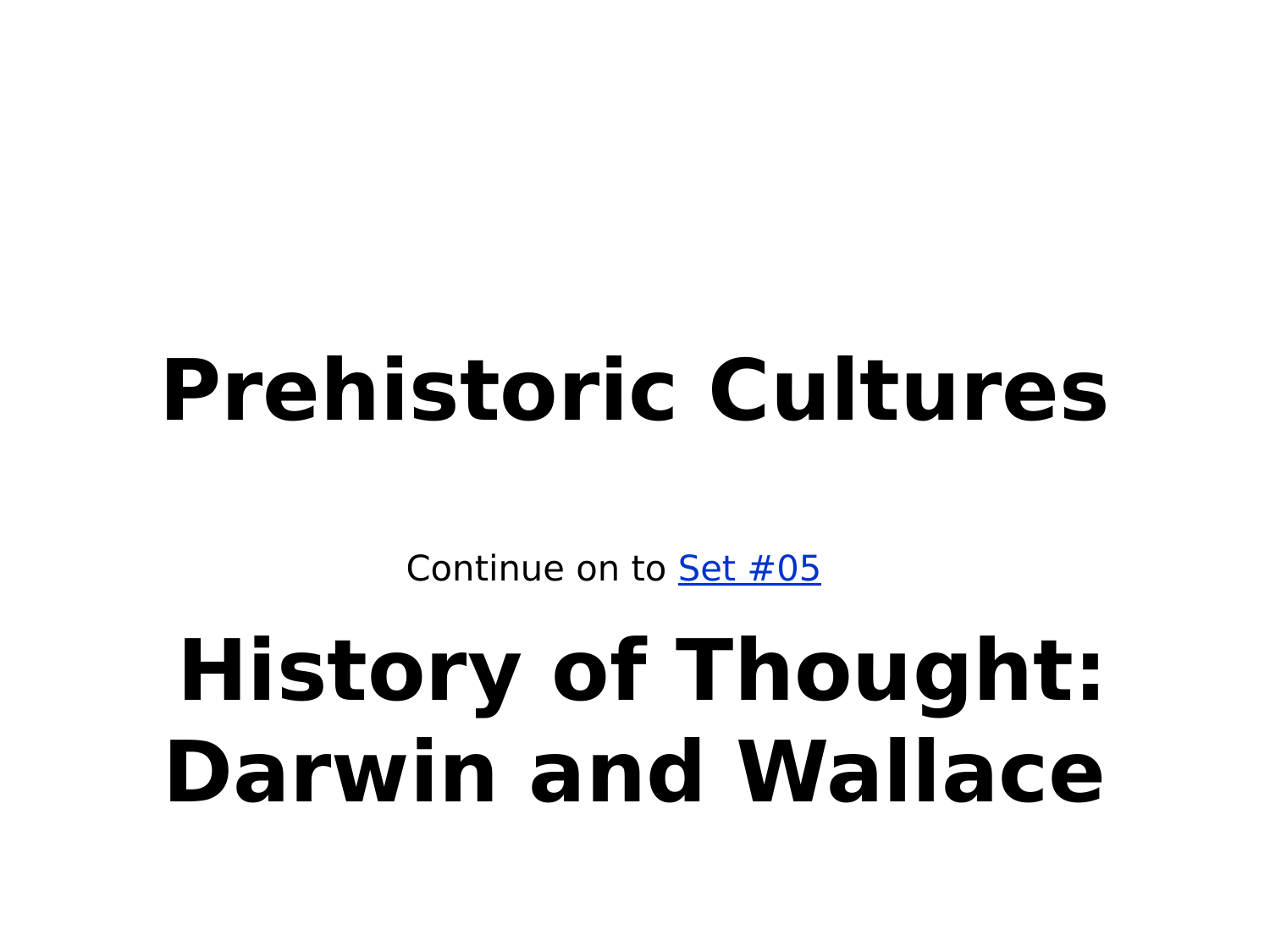

# Prehistoric Cultures
Continue on to Set #05
 History of Thought:
Darwin and Wallace